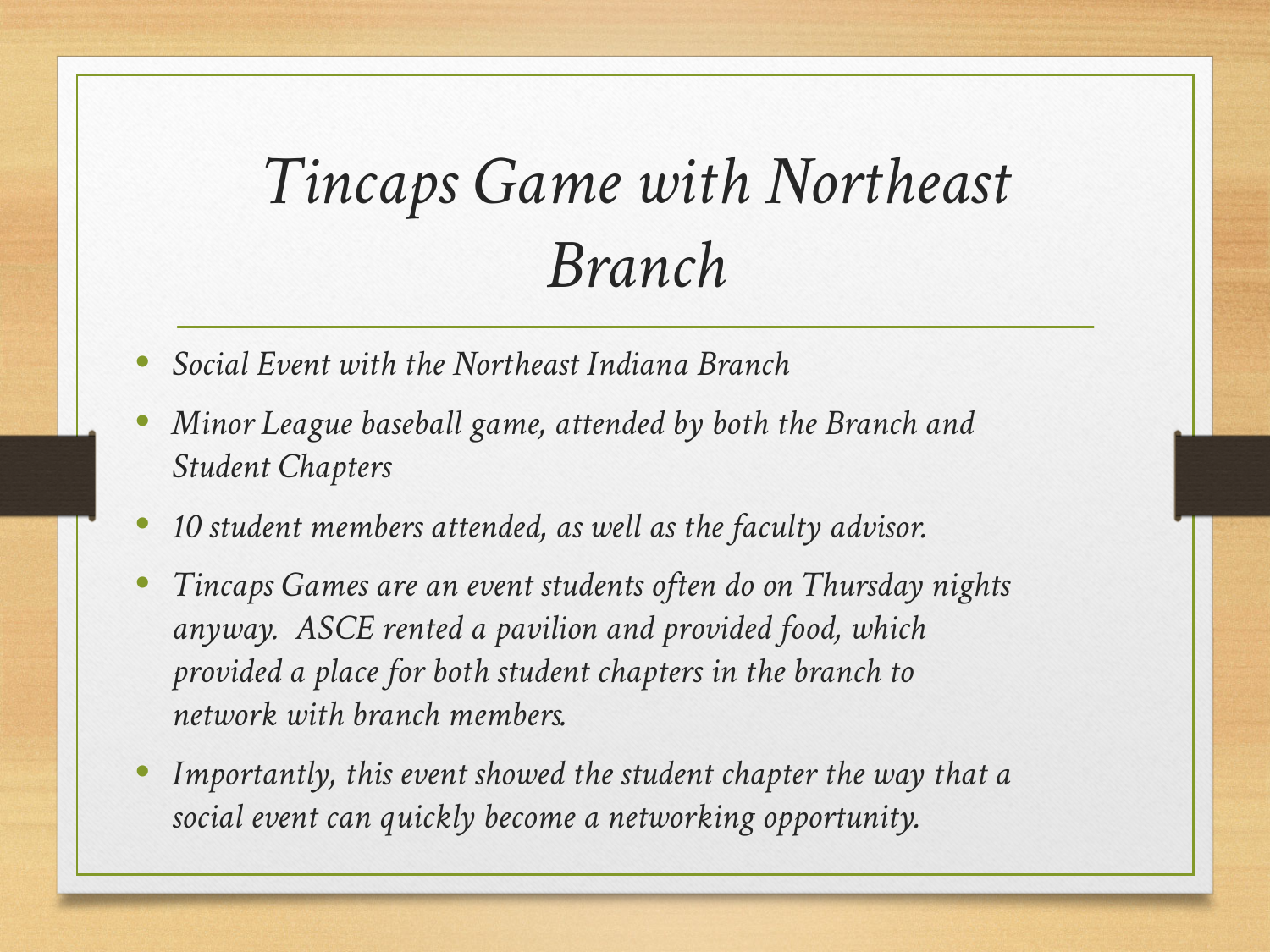

# Tincaps Game with Northeast Branch
Social Event with the Northeast Indiana Branch
Minor League baseball game, attended by both the Branch and Student Chapters
10 student members attended, as well as the faculty advisor.
Tincaps Games are an event students often do on Thursday nights anyway.  ASCE rented a pavilion and provided food, which provided a place for both student chapters in the branch to network with branch members.
Importantly, this event showed the student chapter the way that a social event can quickly become a networking opportunity.